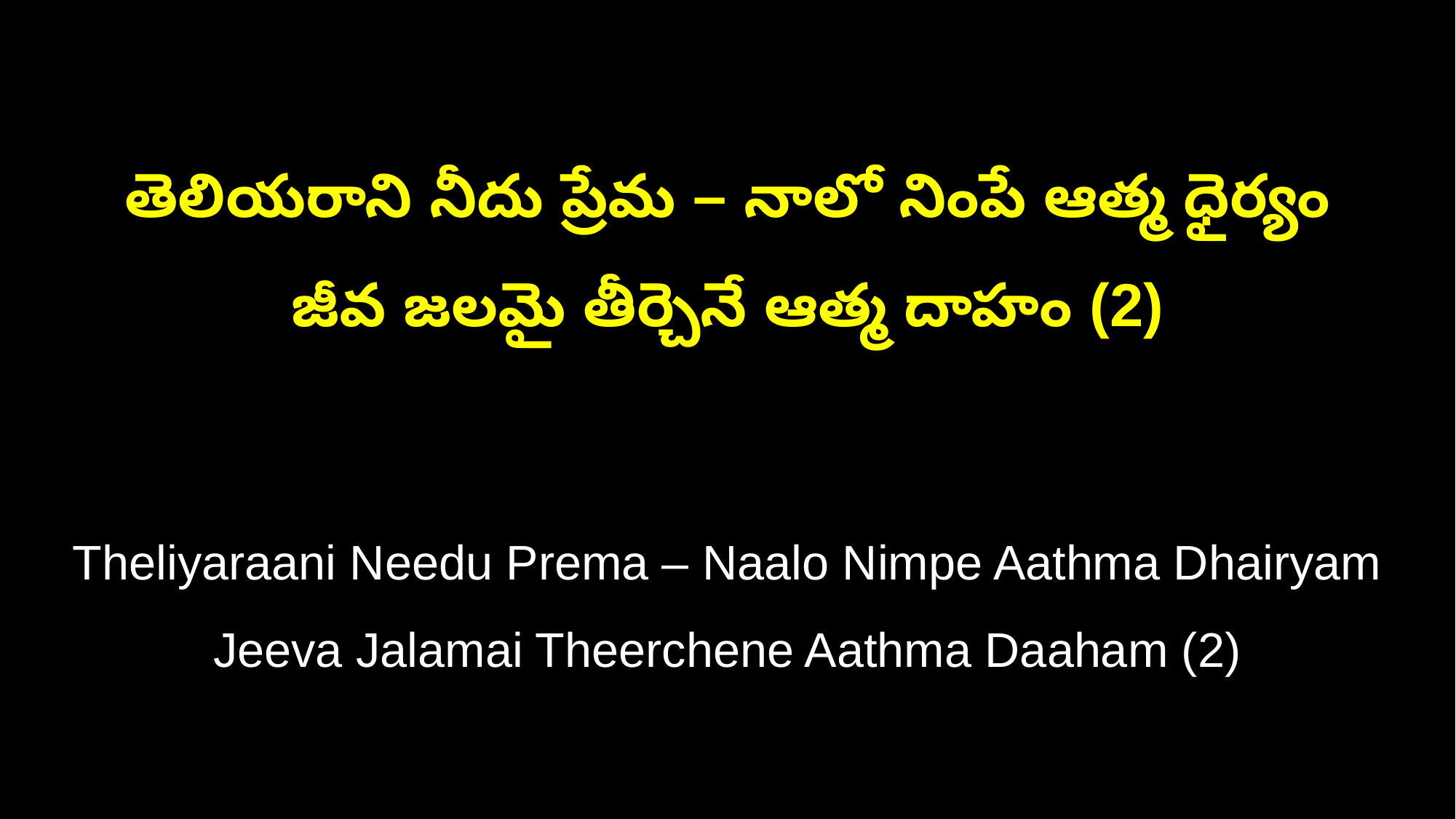

తెలియరాని నీదు ప్రేమ – నాలో నింపే ఆత్మ ధైర్యం
జీవ జలమై తీర్చెనే ఆత్మ దాహం (2)
Theliyaraani Needu Prema – Naalo Nimpe Aathma Dhairyam
Jeeva Jalamai Theerchene Aathma Daaham (2)